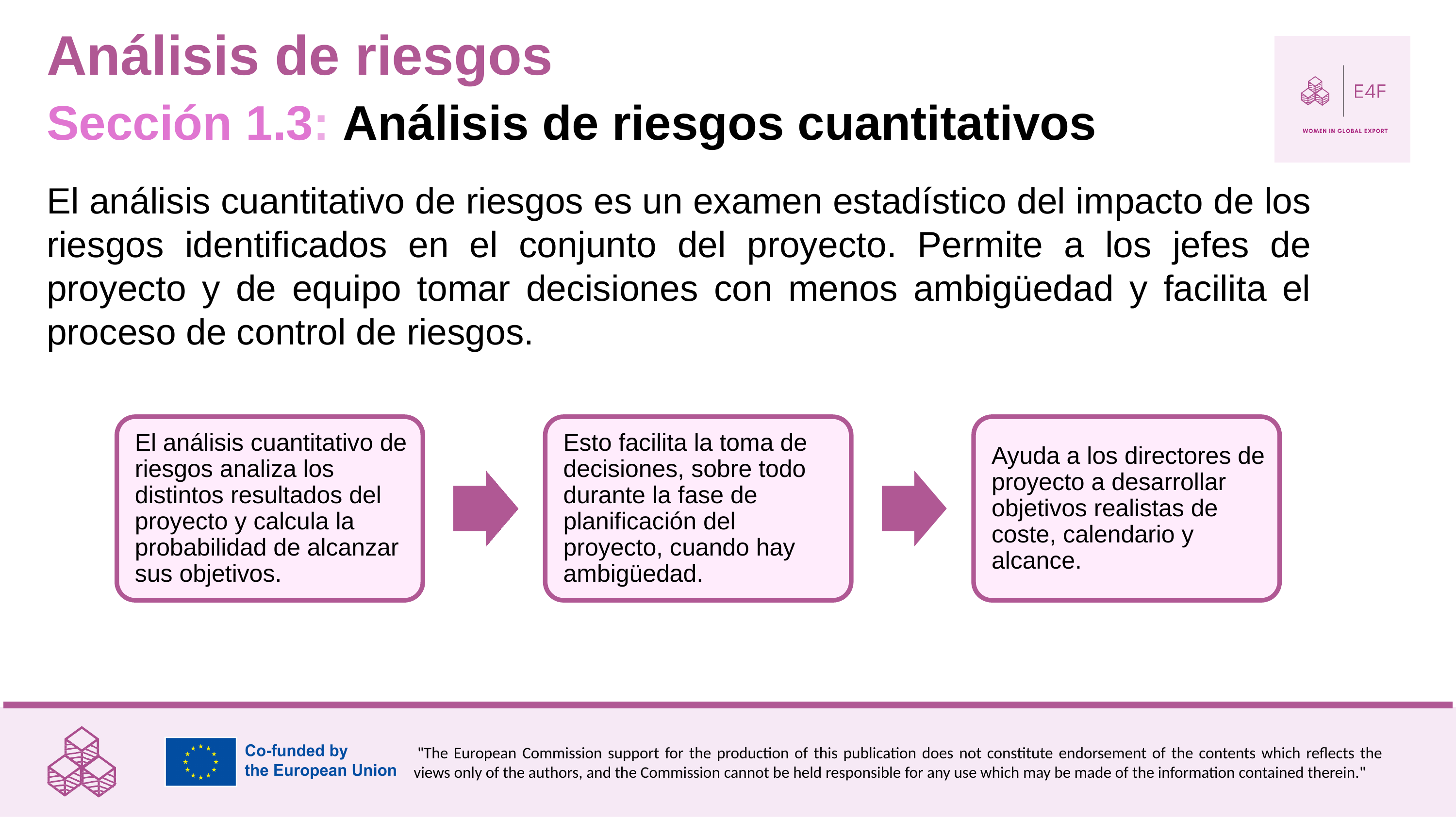

Análisis de riesgos
Sección 1.3: Análisis de riesgos cuantitativos
El análisis cuantitativo de riesgos es un examen estadístico del impacto de los riesgos identificados en el conjunto del proyecto. Permite a los jefes de proyecto y de equipo tomar decisiones con menos ambigüedad y facilita el proceso de control de riesgos.
El análisis cuantitativo de riesgos analiza los distintos resultados del proyecto y calcula la probabilidad de alcanzar sus objetivos.

Esto facilita la toma de decisiones, sobre todo durante la fase de planificación del proyecto, cuando hay ambigüedad.

Ayuda a los directores de proyecto a desarrollar objetivos realistas de coste, calendario y alcance.